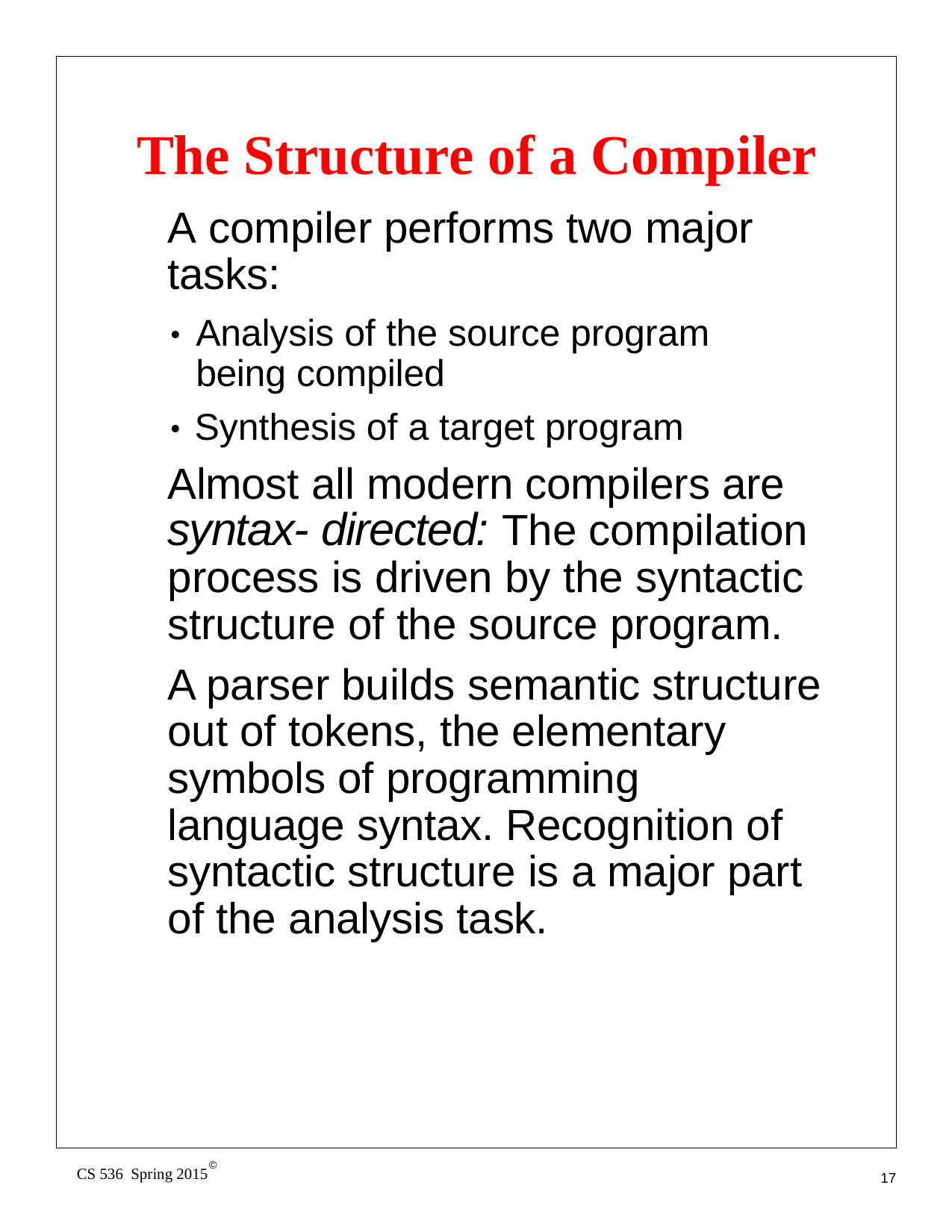

# The Structure of a Compiler
A compiler performs two major tasks:
Analysis of the source program being compiled
Synthesis of a target program
Almost all modern compilers are syntax- directed: The compilation process is driven by the syntactic structure of the source program.
A parser builds semantic structure out of tokens, the elementary symbols of programming language syntax. Recognition of syntactic structure is a major part of the analysis task.
©
CS 536  Spring 2015
17